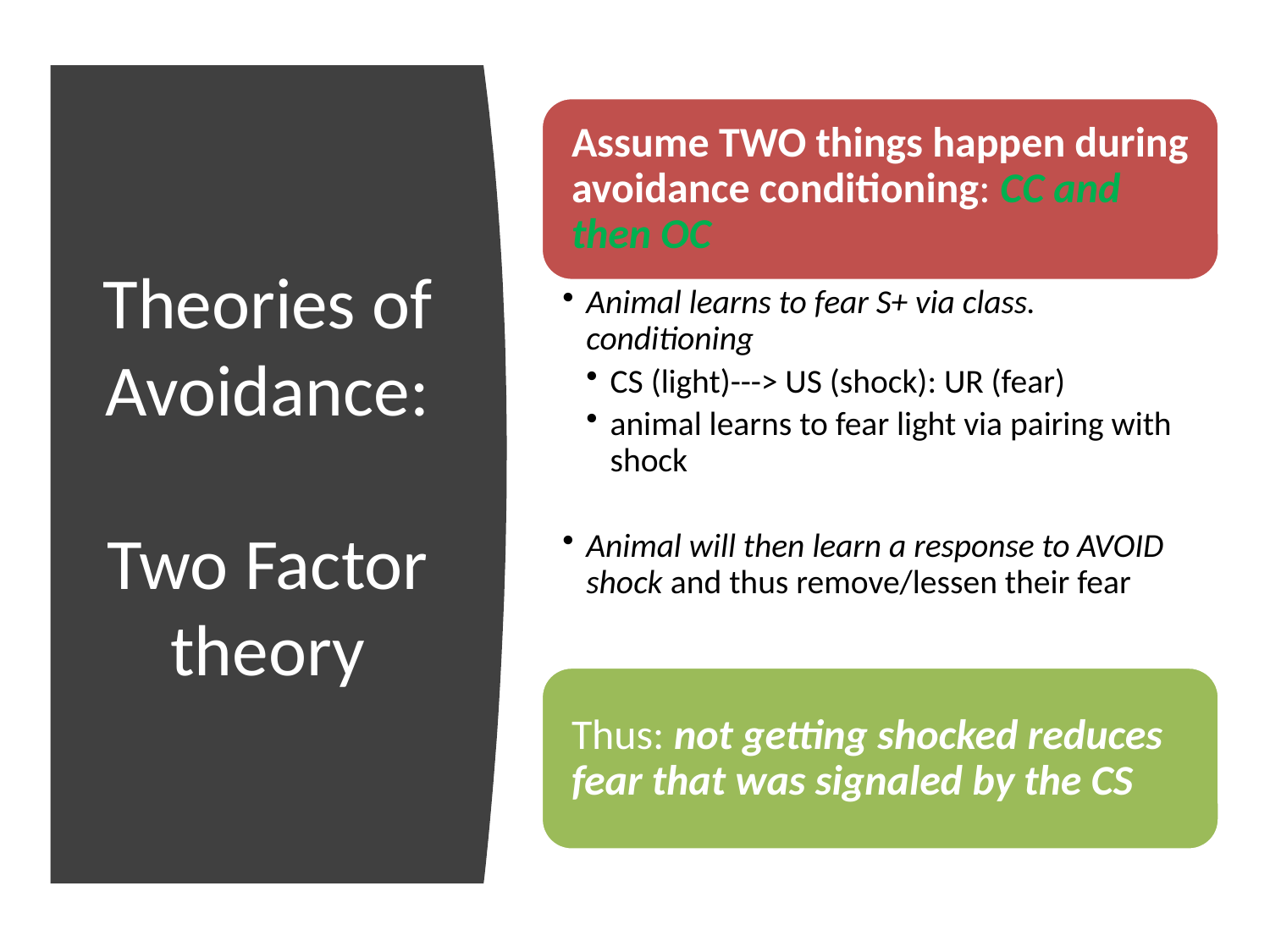

Assume TWO things happen during avoidance conditioning: CC and then OC
Animal learns to fear S+ via class. conditioning
CS (light)---> US (shock): UR (fear)
animal learns to fear light via pairing with shock

Animal will then learn a response to AVOID shock and thus remove/lessen their fear

Thus: not getting shocked reduces fear that was signaled by the CS

# Theories of Avoidance: Two Factor theory